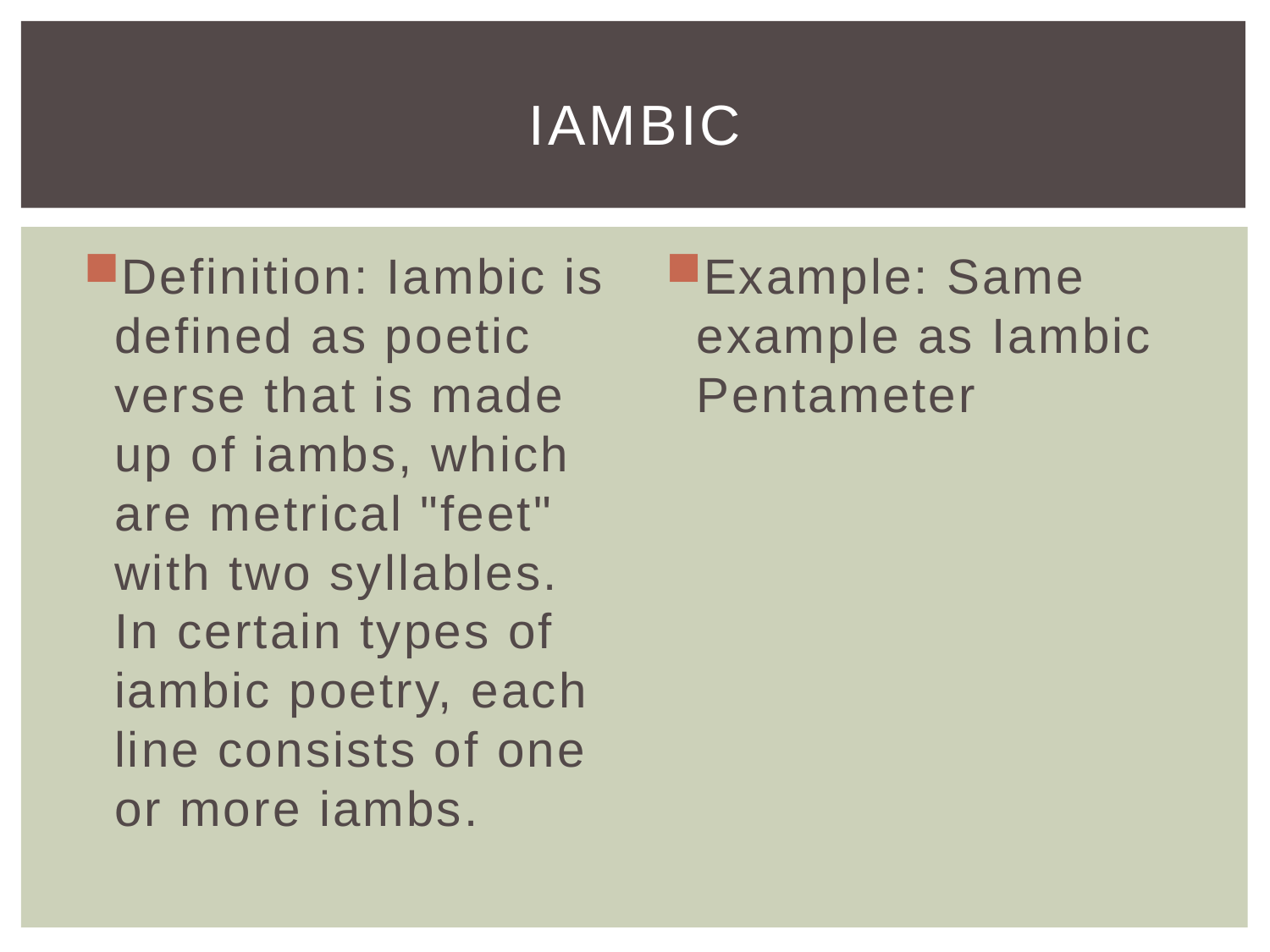

# Iambic
Definition: Iambic is defined as poetic verse that is made up of iambs, which are metrical "feet" with two syllables. In certain types of iambic poetry, each line consists of one or more iambs.
Example: Same example as Iambic Pentameter